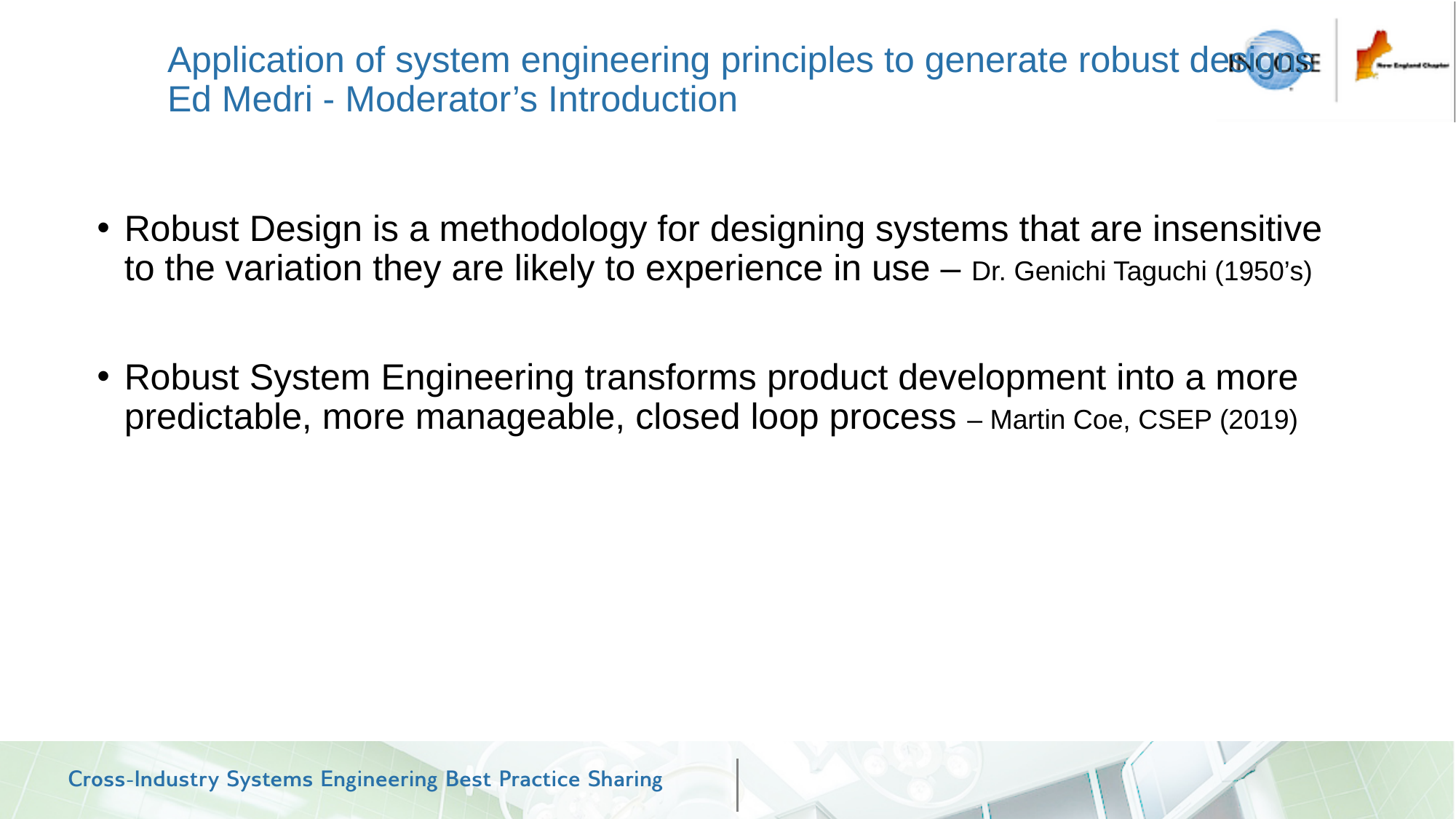

# Application of system engineering principles to generate robust designs Ed Medri - Moderator’s Introduction
Robust Design is a methodology for designing systems that are insensitive to the variation they are likely to experience in use – Dr. Genichi Taguchi (1950’s)

Robust System Engineering transforms product development into a more predictable, more manageable, closed loop process – Martin Coe, CSEP (2019)